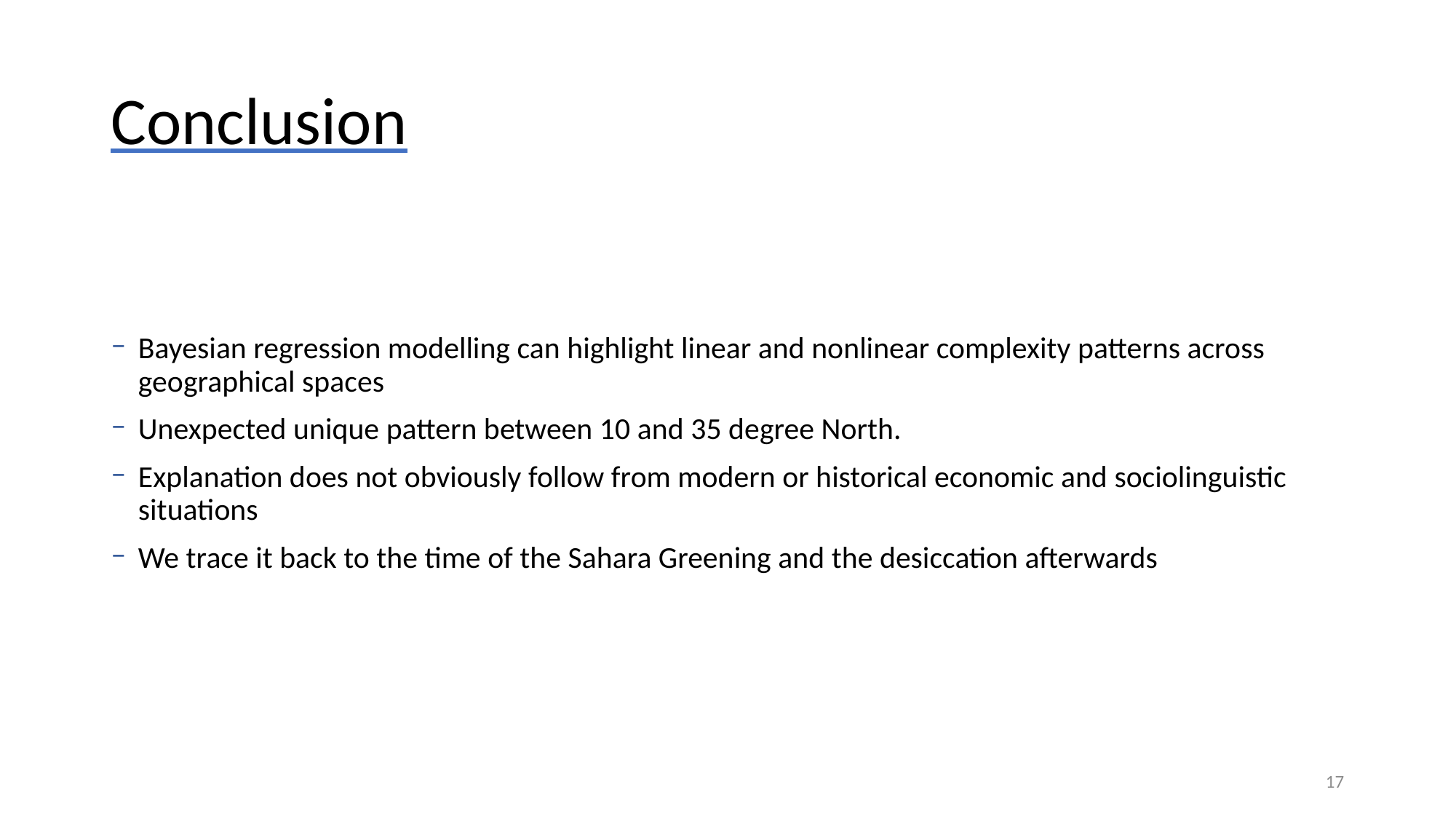

# Conclusion
Bayesian regression modelling can highlight linear and nonlinear complexity patterns across geographical spaces
Unexpected unique pattern between 10 and 35 degree North.
Explanation does not obviously follow from modern or historical economic and sociolinguistic situations
We trace it back to the time of the Sahara Greening and the desiccation afterwards

17